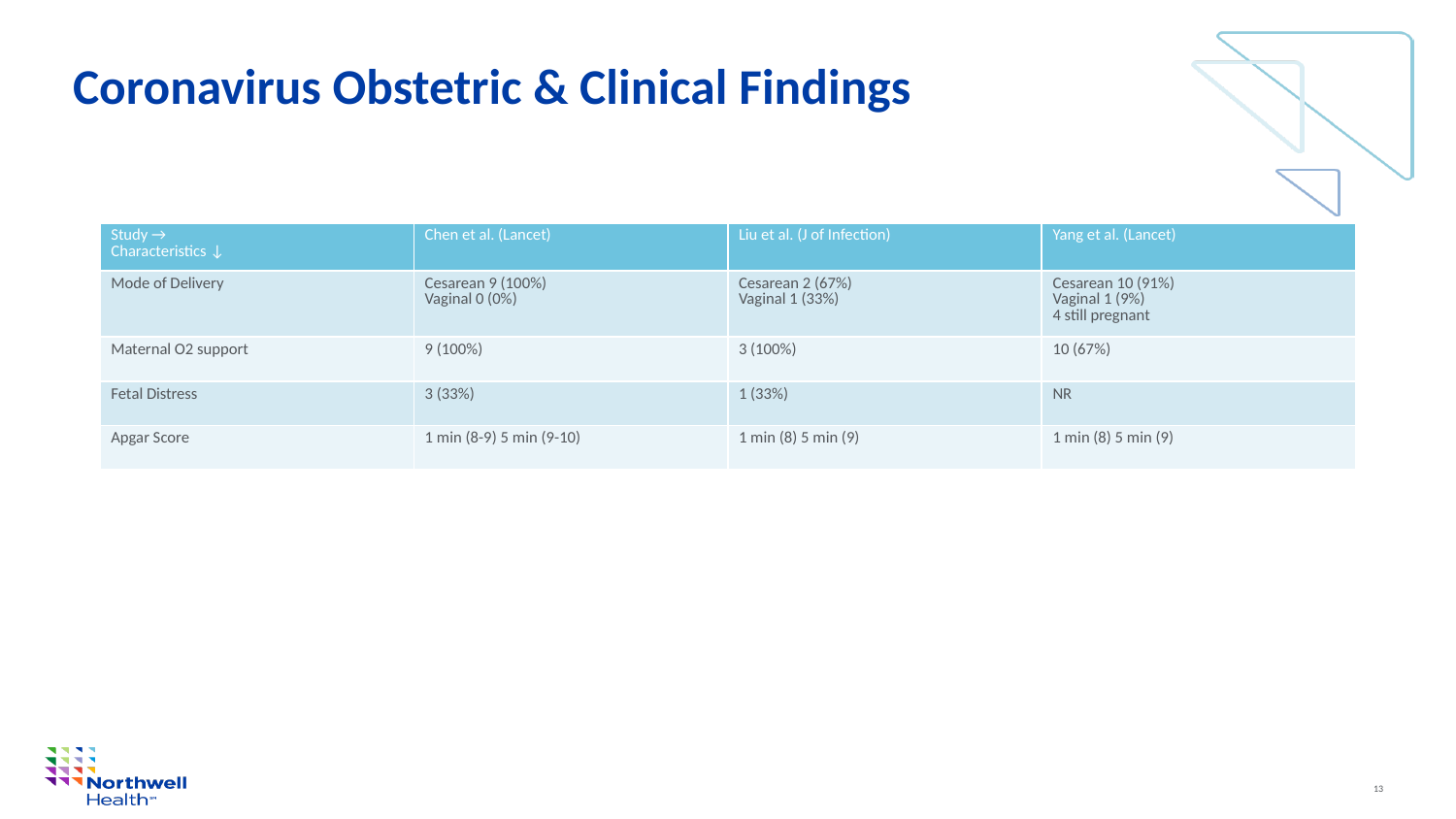

# Coronavirus Obstetric & Clinical Findings

| Study → Characteristics ↓ | Chen et al. (Lancet) | Liu et al. (J of Infection) | Yang et al. (Lancet) |
| --- | --- | --- | --- |
| Mode of Delivery | Cesarean 9 (100%) Vaginal 0 (0%) | Cesarean 2 (67%) Vaginal 1 (33%) | Cesarean 10 (91%) Vaginal 1 (9%) 4 still pregnant |
| Maternal O2 support | 9 (100%) | 3 (100%) | 10 (67%) |
| Fetal Distress | 3 (33%) | 1 (33%) | NR |
| Apgar Score | 1 min (8-9) 5 min (9-10) | 1 min (8) 5 min (9) | 1 min (8) 5 min (9) |
13